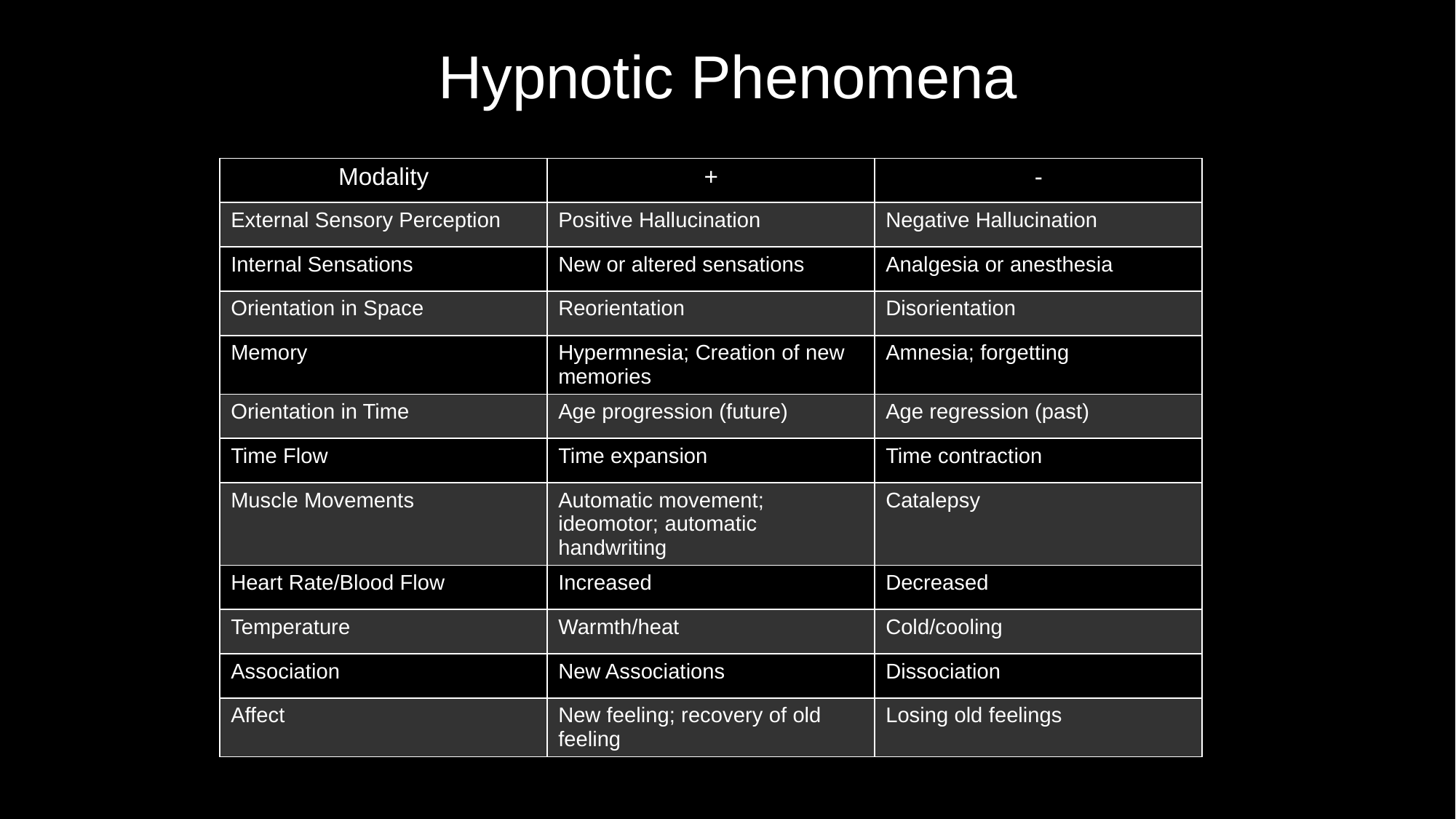

# Hypnotic Phenomena
| Modality | + | - |
| --- | --- | --- |
| External Sensory Perception | Positive Hallucination | Negative Hallucination |
| Internal Sensations | New or altered sensations | Analgesia or anesthesia |
| Orientation in Space | Reorientation | Disorientation |
| Memory | Hypermnesia; Creation of new memories | Amnesia; forgetting |
| Orientation in Time | Age progression (future) | Age regression (past) |
| Time Flow | Time expansion | Time contraction |
| Muscle Movements | Automatic movement; ideomotor; automatic handwriting | Catalepsy |
| Heart Rate/Blood Flow | Increased | Decreased |
| Temperature | Warmth/heat | Cold/cooling |
| Association | New Associations | Dissociation |
| Affect | New feeling; recovery of old feeling | Losing old feelings |